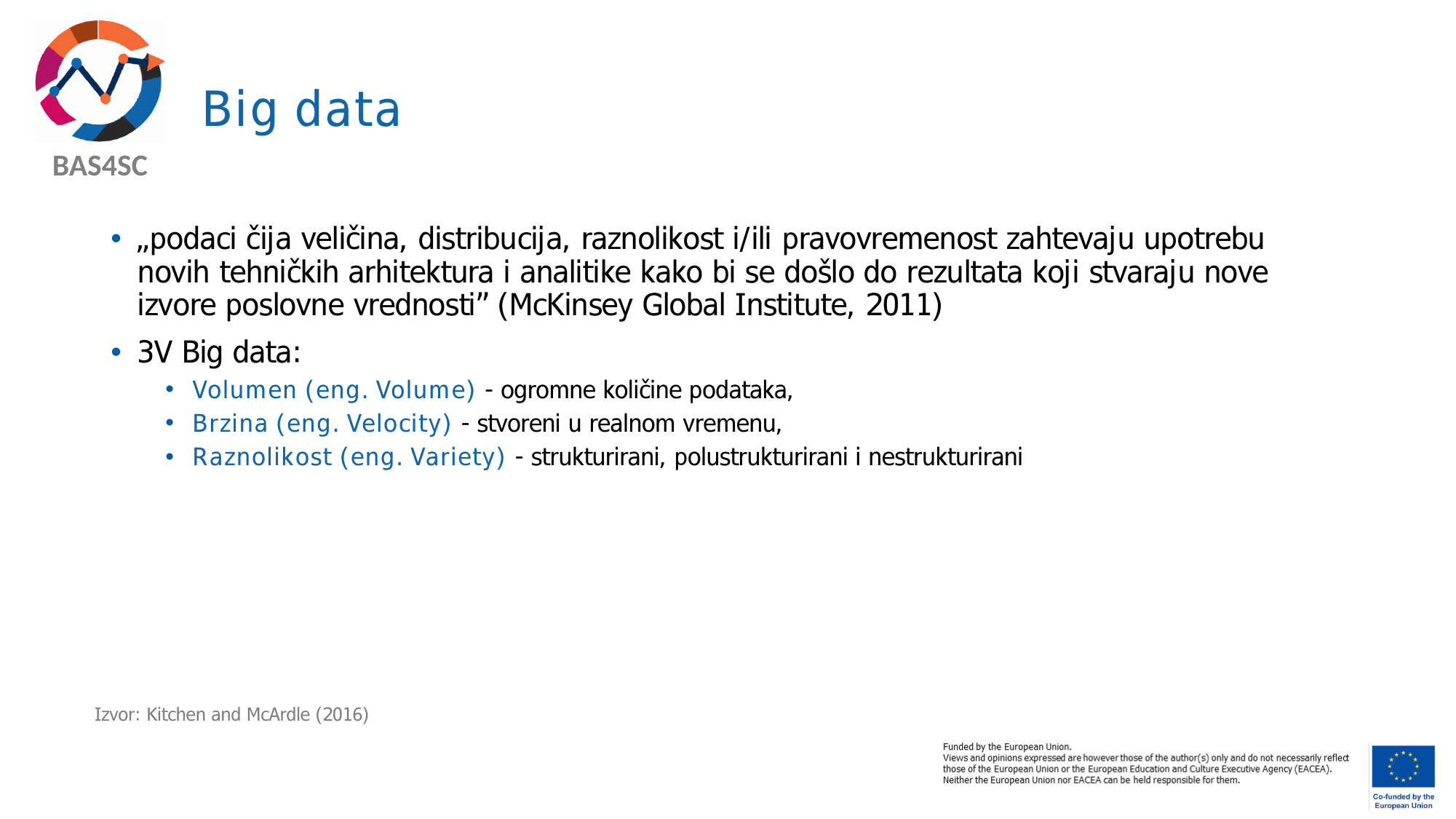

# Big data
„podaci čija veličina, distribucija, raznolikost i/ili pravovremenost zahtevaju upotrebu novih tehničkih arhitektura i analitike kako bi se došlo do rezultata koji stvaraju nove izvore poslovne vrednosti” (McKinsey Global Institute, 2011)
3V Big data:
Volumen (eng. Volume) - ogromne količine podataka,
Brzina (eng. Velocity) - stvoreni u realnom vremenu,
Raznolikost (eng. Variety) - strukturirani, polustrukturirani i nestrukturirani

Izvor: Kitchen and McArdle (2016)